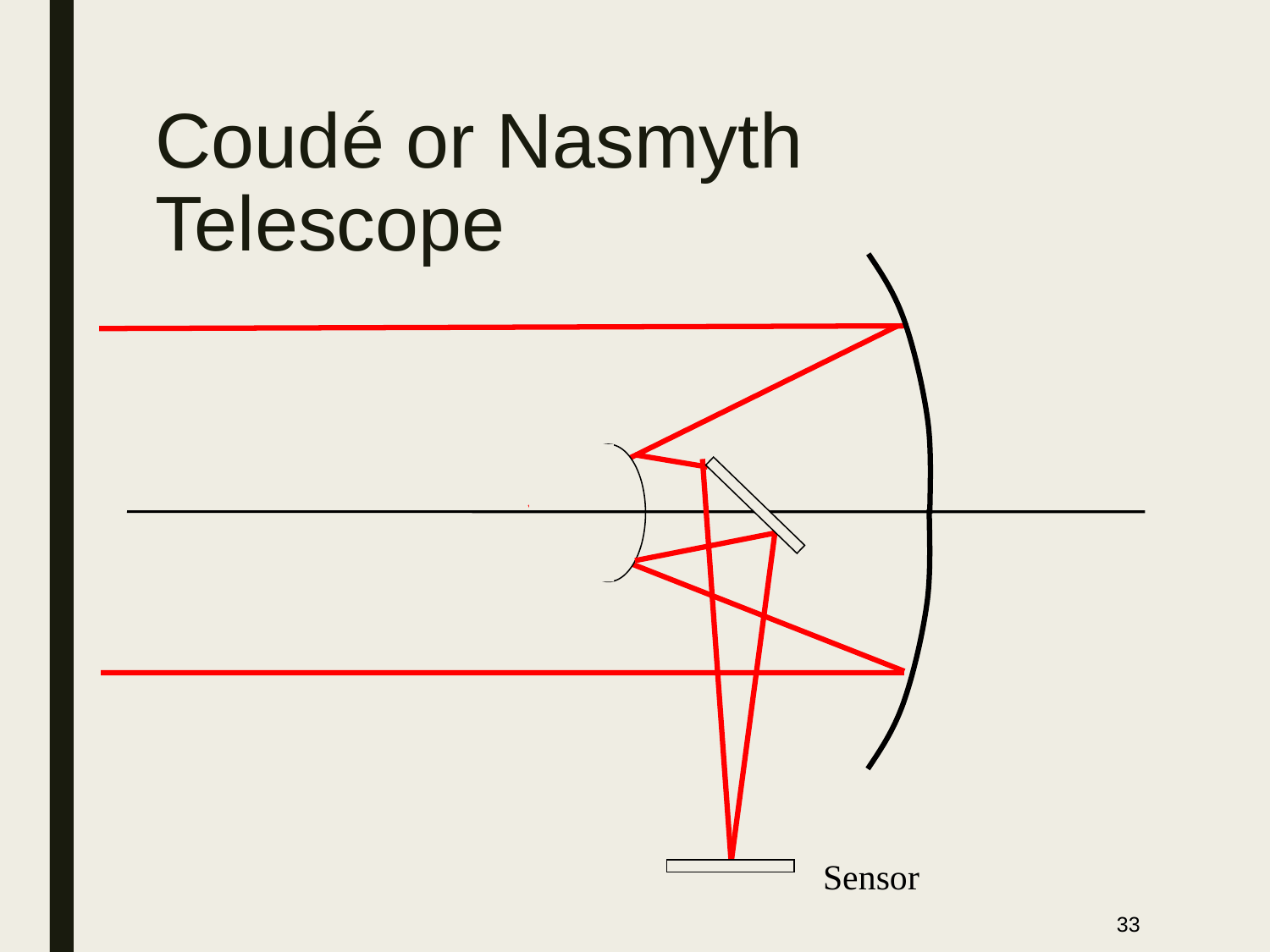

# Coudé or Nasmyth Telescope

Sensor
33